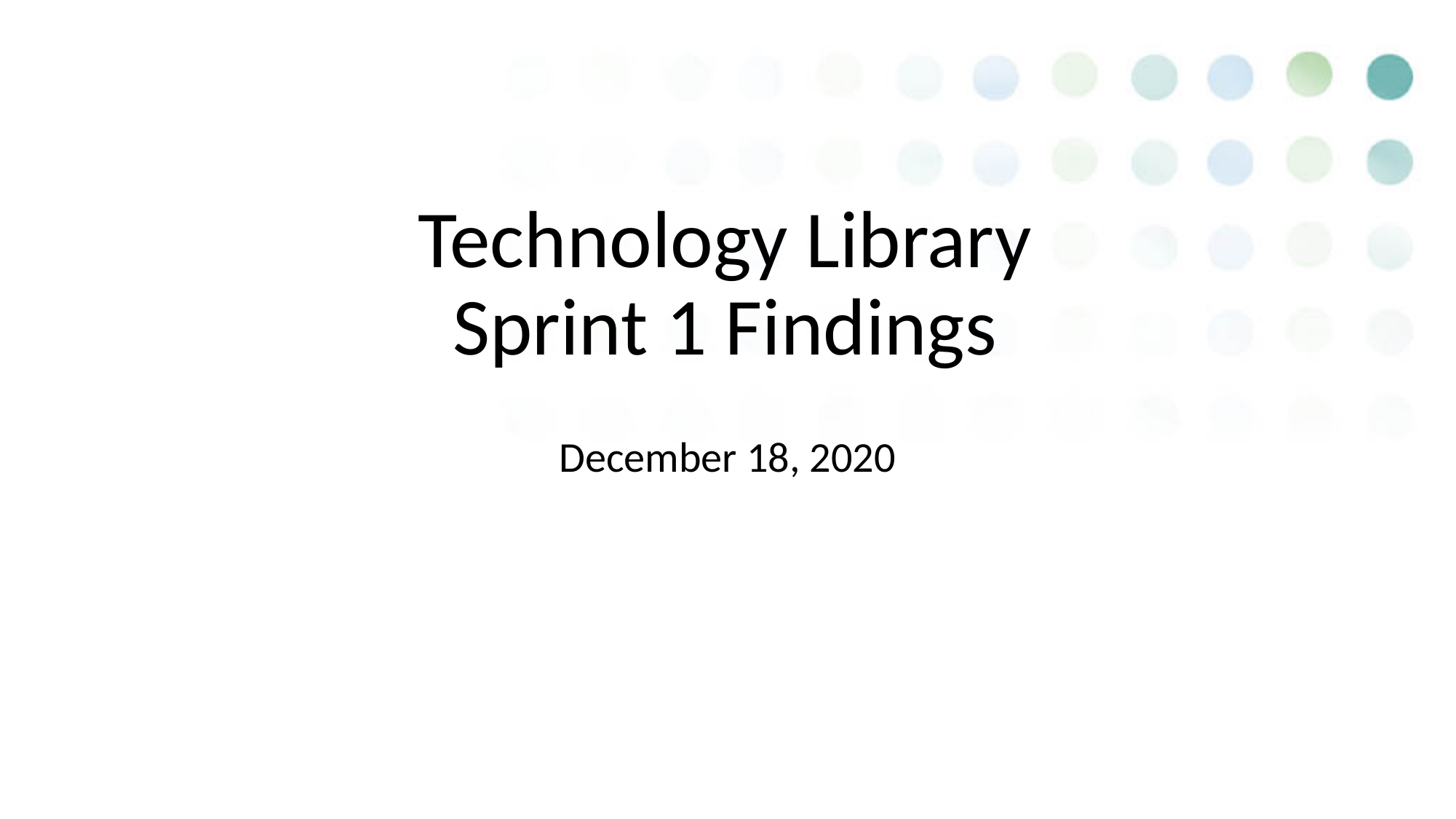

# Technology Library Sprint 1 Findings
December 18, 2020